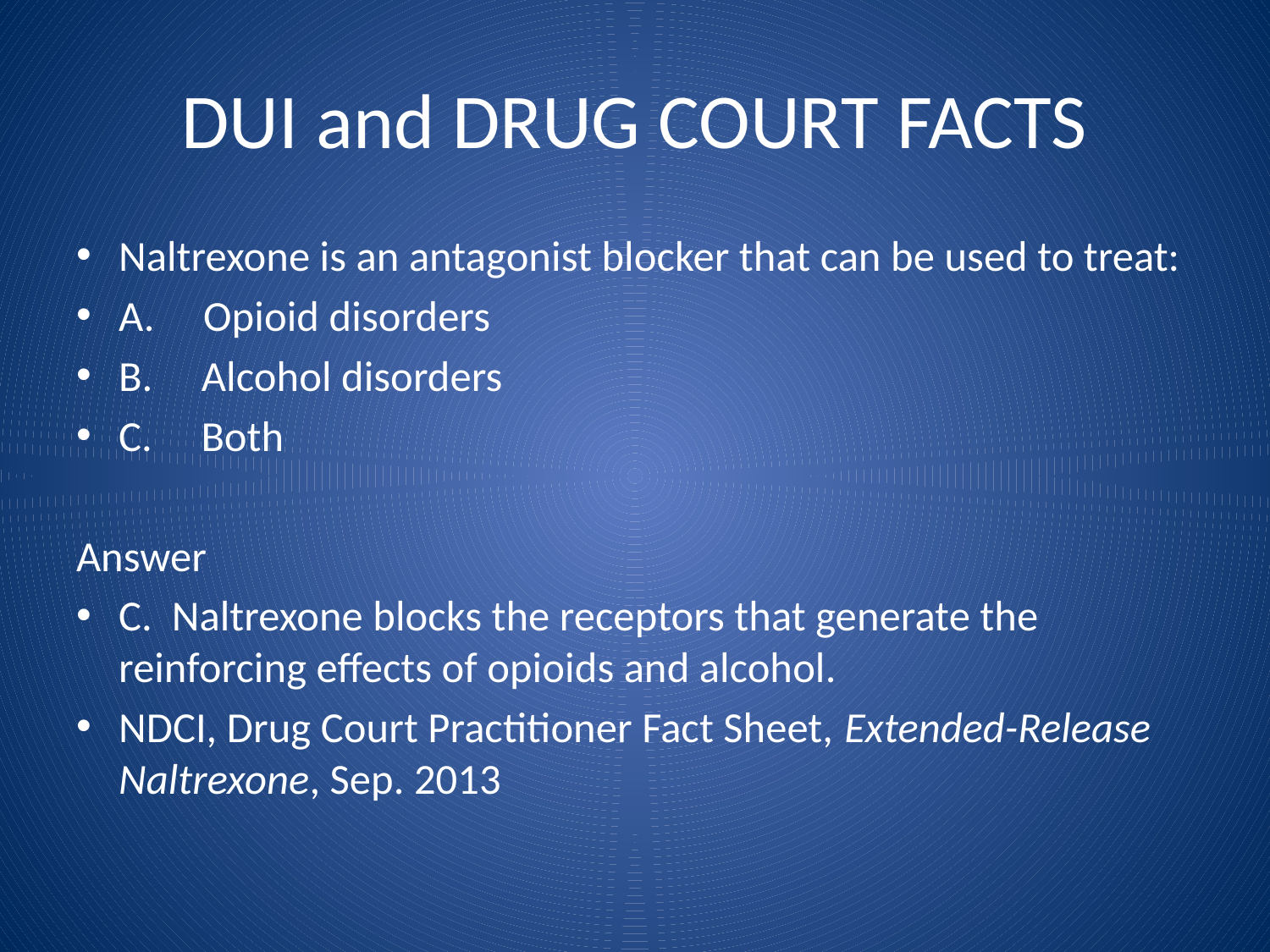

# DUI and DRUG COURT FACTS
Naltrexone is an antagonist blocker that can be used to treat:
A.     Opioid disorders
B.     Alcohol disorders
C.     Both

Answer
C.  Naltrexone blocks the receptors that generate the reinforcing effects of opioids and alcohol.
NDCI, Drug Court Practitioner Fact Sheet, Extended-Release Naltrexone, Sep. 2013